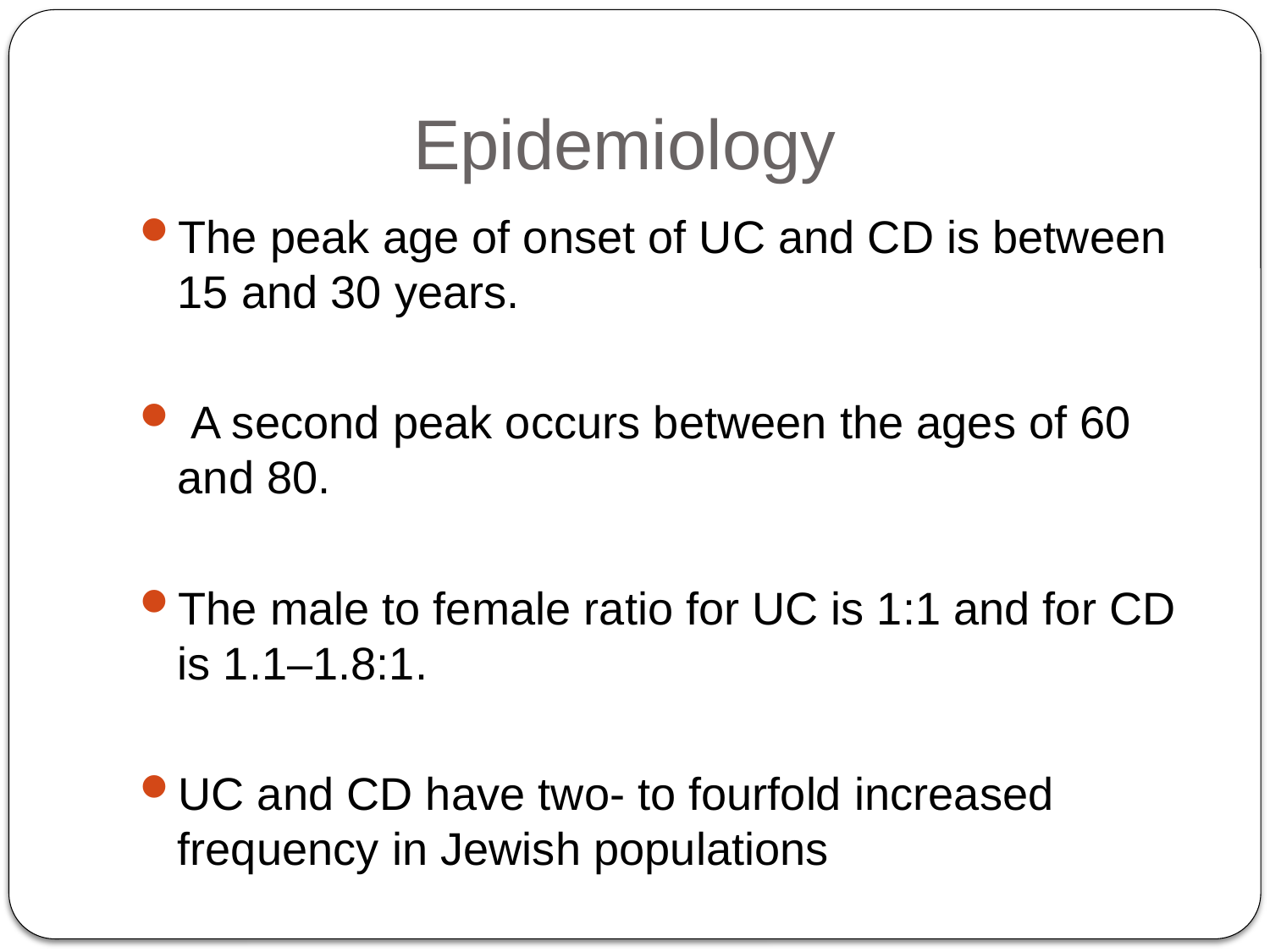

# Epidemiology
The peak age of onset of UC and CD is between 15 and 30 years.

 A second peak occurs between the ages of 60 and 80.

The male to female ratio for UC is 1:1 and for CD is 1.1–1.8:1.

UC and CD have two- to fourfold increased frequency in Jewish populations